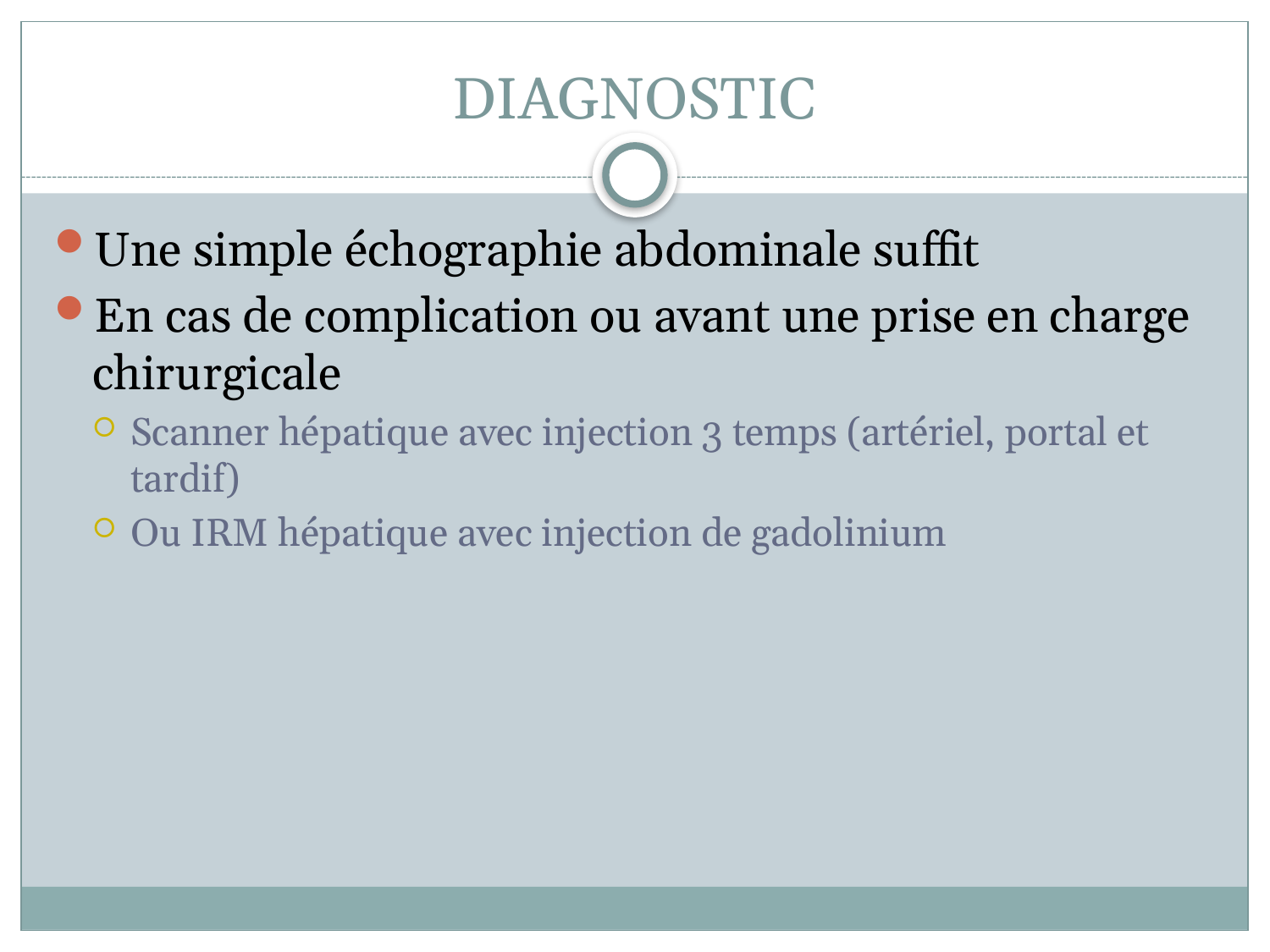

# DIAGNOSTIC
Une simple échographie abdominale suffit
En cas de complication ou avant une prise en charge chirurgicale
Scanner hépatique avec injection 3 temps (artériel, portal et tardif)
Ou IRM hépatique avec injection de gadolinium